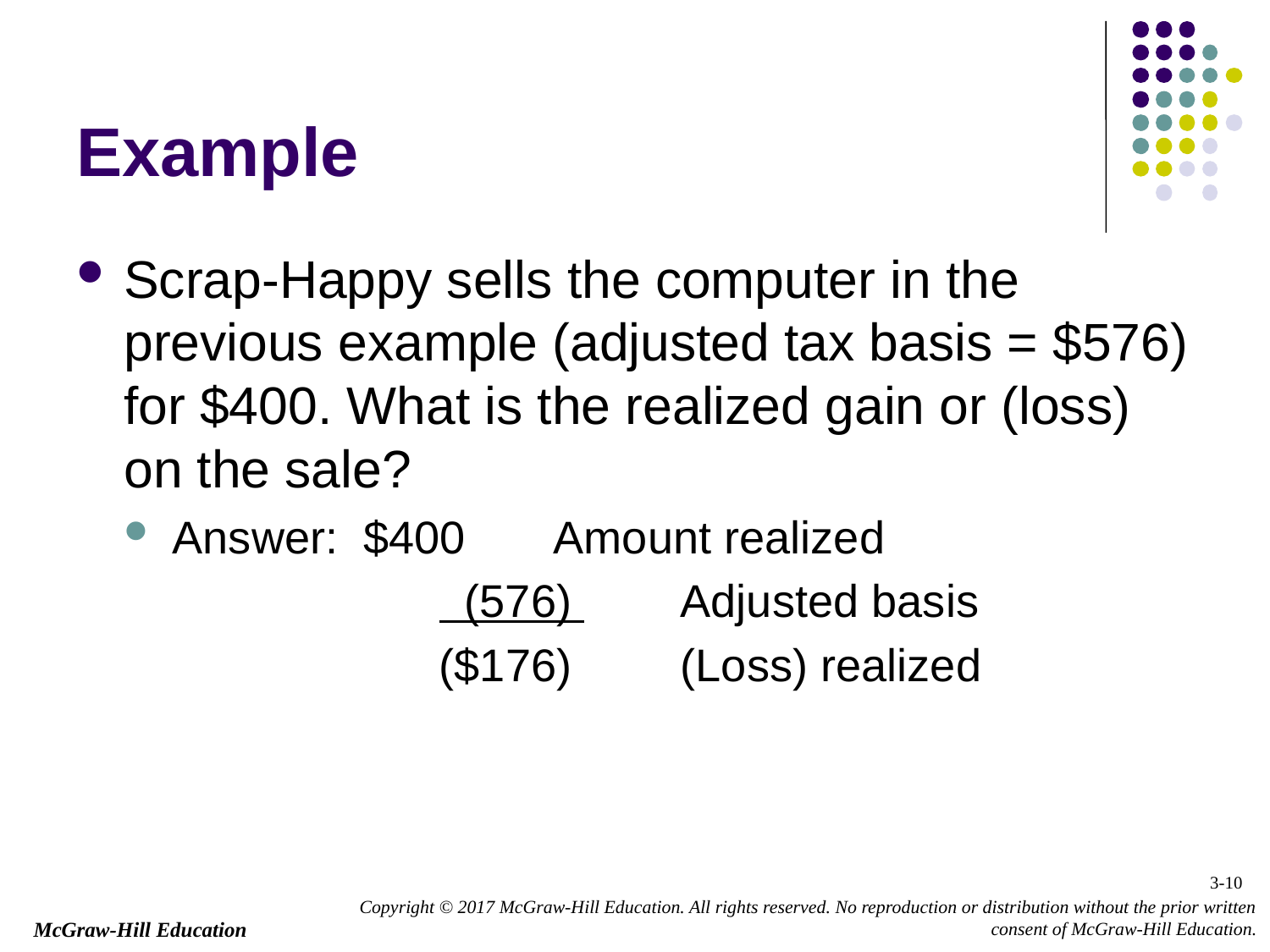

# Example
Scrap-Happy sells the computer in the previous example (adjusted tax basis = $576) for $400. What is the realized gain or (loss) on the sale?
Answer:  $400  	Amount realized
		    	   (576) 	Adjusted basis
		   	 ($176) 	(Loss) realized